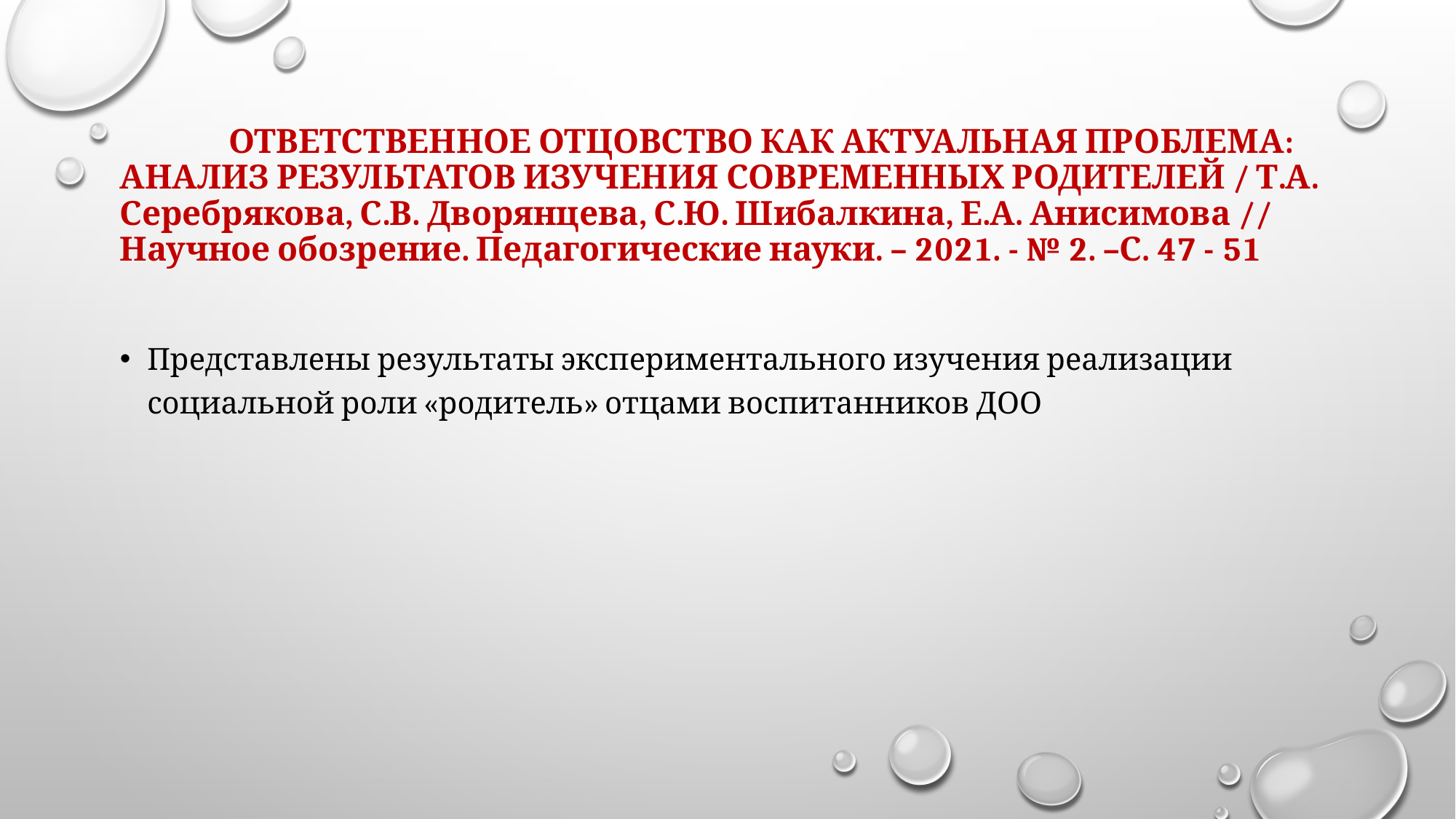

# ОТВЕТСТВЕННОЕ ОТЦОВСТВО КАК АКТУАЛЬНАЯ ПРОБЛЕМА: АНАЛИЗ РЕЗУЛЬТАТОВ ИЗУЧЕНИЯ СОВРЕМЕННЫХ РОДИТЕЛЕЙ / Т.А. Серебрякова, С.В. Дворянцева, С.Ю. Шибалкина, Е.А. Анисимова // Научное обозрение. Педагогические науки. – 2021. - № 2. –С. 47 - 51
Представлены результаты экспериментального изучения реализации социальной роли «родитель» отцами воспитанников ДОО